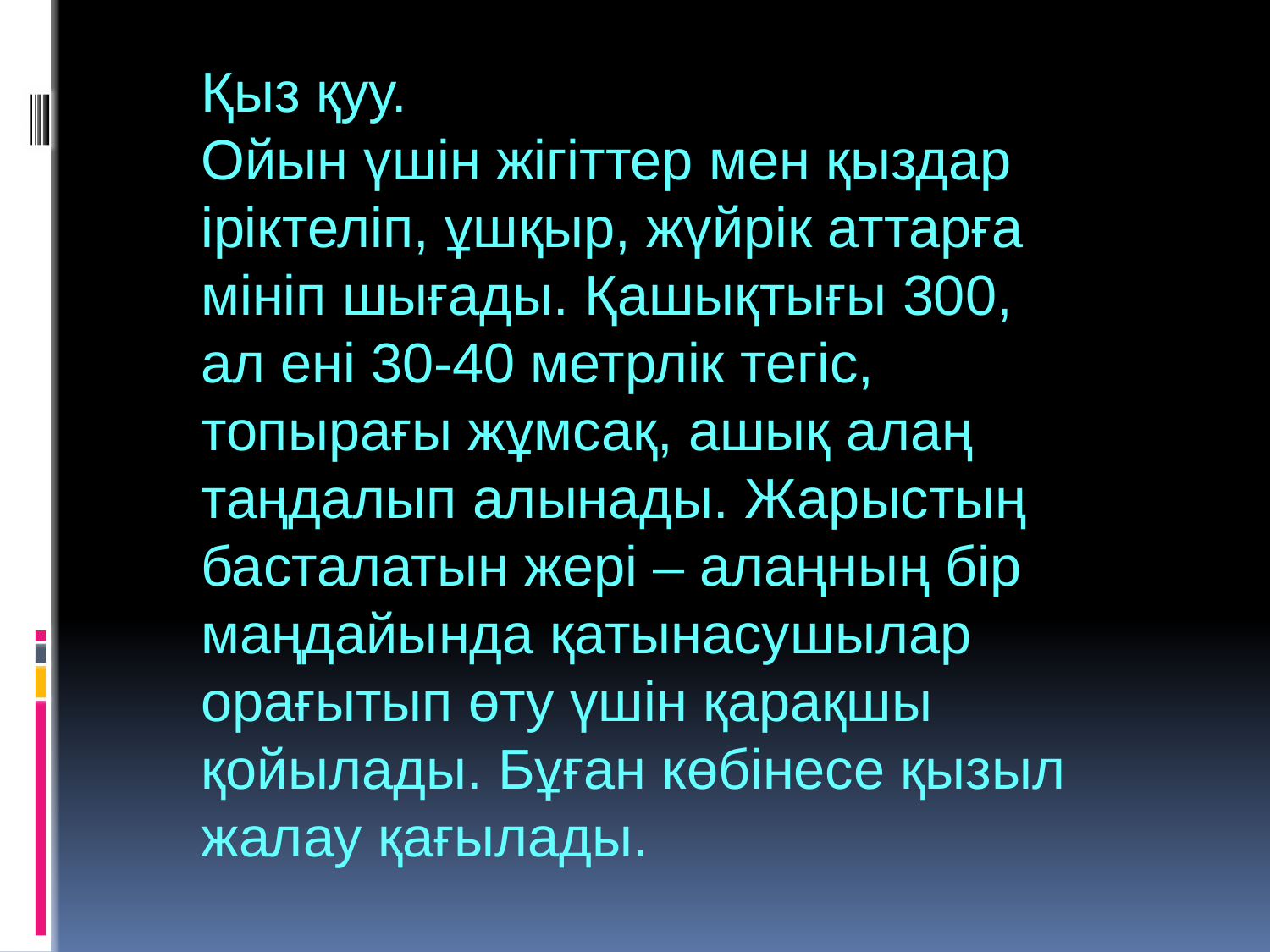

Қыз қуу.
Ойын үшін жігіттер мен қыздар іріктеліп, ұшқыр, жүйрік аттарға мініп шығады. Қашықтығы 300, ал ені 30-40 метрлік тегіс, топырағы жұмсақ, ашық алаң таңдалып алынады. Жарыстың басталатын жері – алаңның бір маңдайында қатынасушылар орағытып өту үшін қарақшы қойылады. Бұған көбінесе қызыл жалау қағылады.